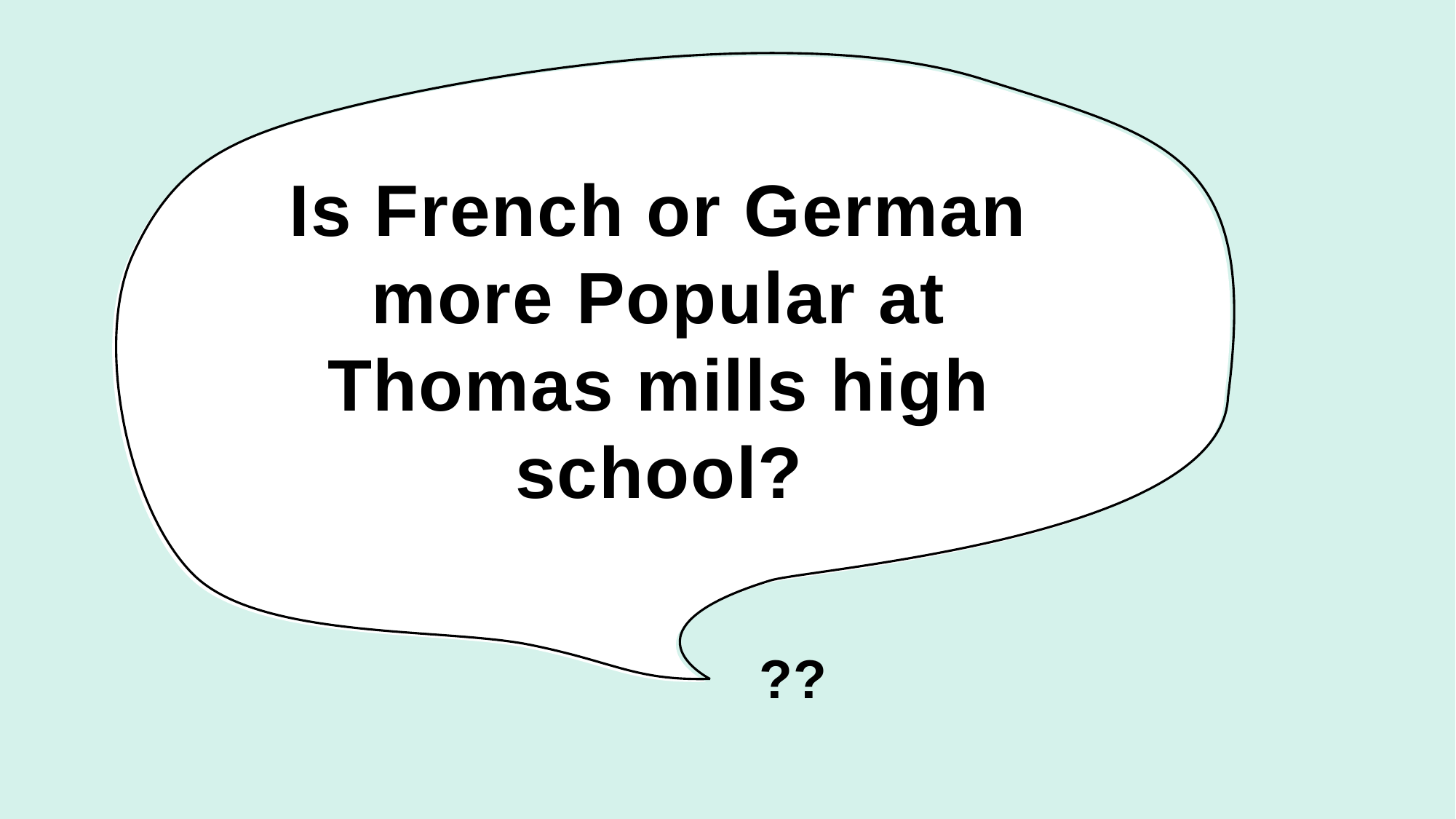

# Is French or German more Popular at Thomas mills high school?
??